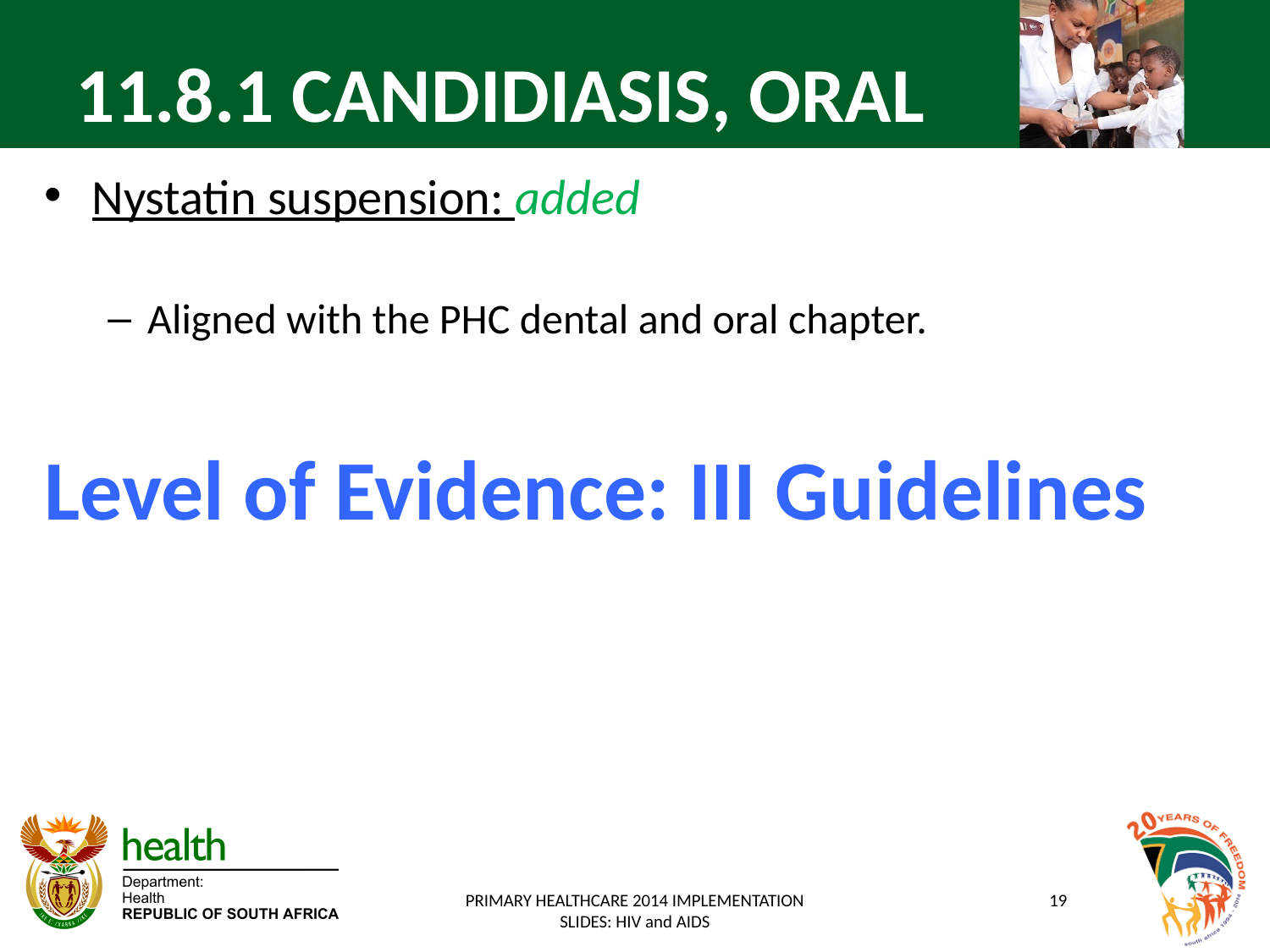

# 11.8.1 CANDIDIASIS, ORAL (THRUSH), RECURRENT
Nystatin suspension: added

Aligned with the PHC dental and oral chapter.

Level of Evidence: III Guidelines

PRIMARY HEALTHCARE 2014 IMPLEMENTATION SLIDES: HIV and AIDS
19